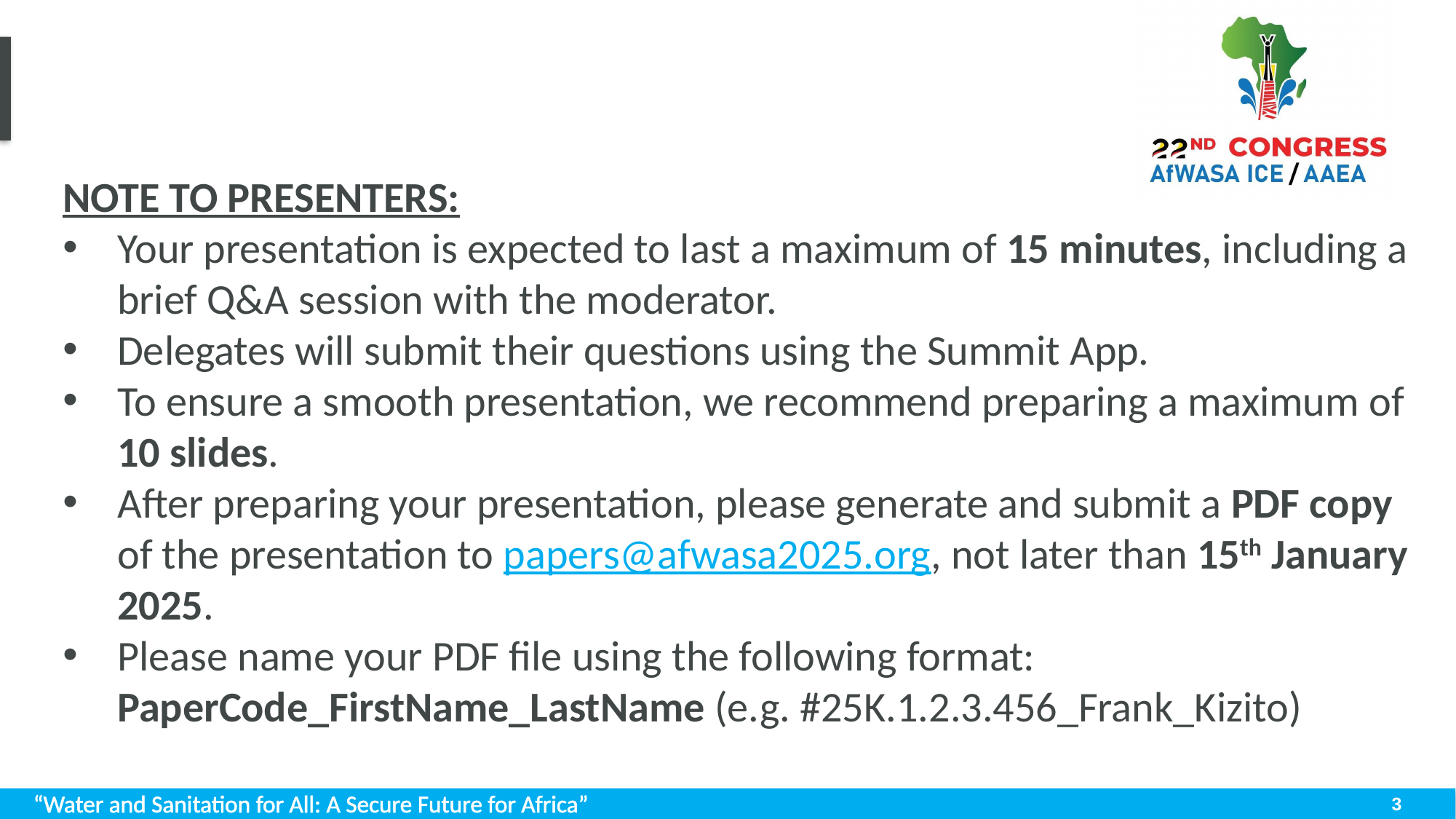

#
NOTE TO PRESENTERS:
Your presentation is expected to last a maximum of 15 minutes, including a brief Q&A session with the moderator.
Delegates will submit their questions using the Summit App.
To ensure a smooth presentation, we recommend preparing a maximum of 10 slides.
After preparing your presentation, please generate and submit a PDF copy of the presentation to papers@afwasa2025.org, not later than 15th January 2025.
Please name your PDF file using the following format: PaperCode_FirstName_LastName (e.g. #25K.1.2.3.456_Frank_Kizito)